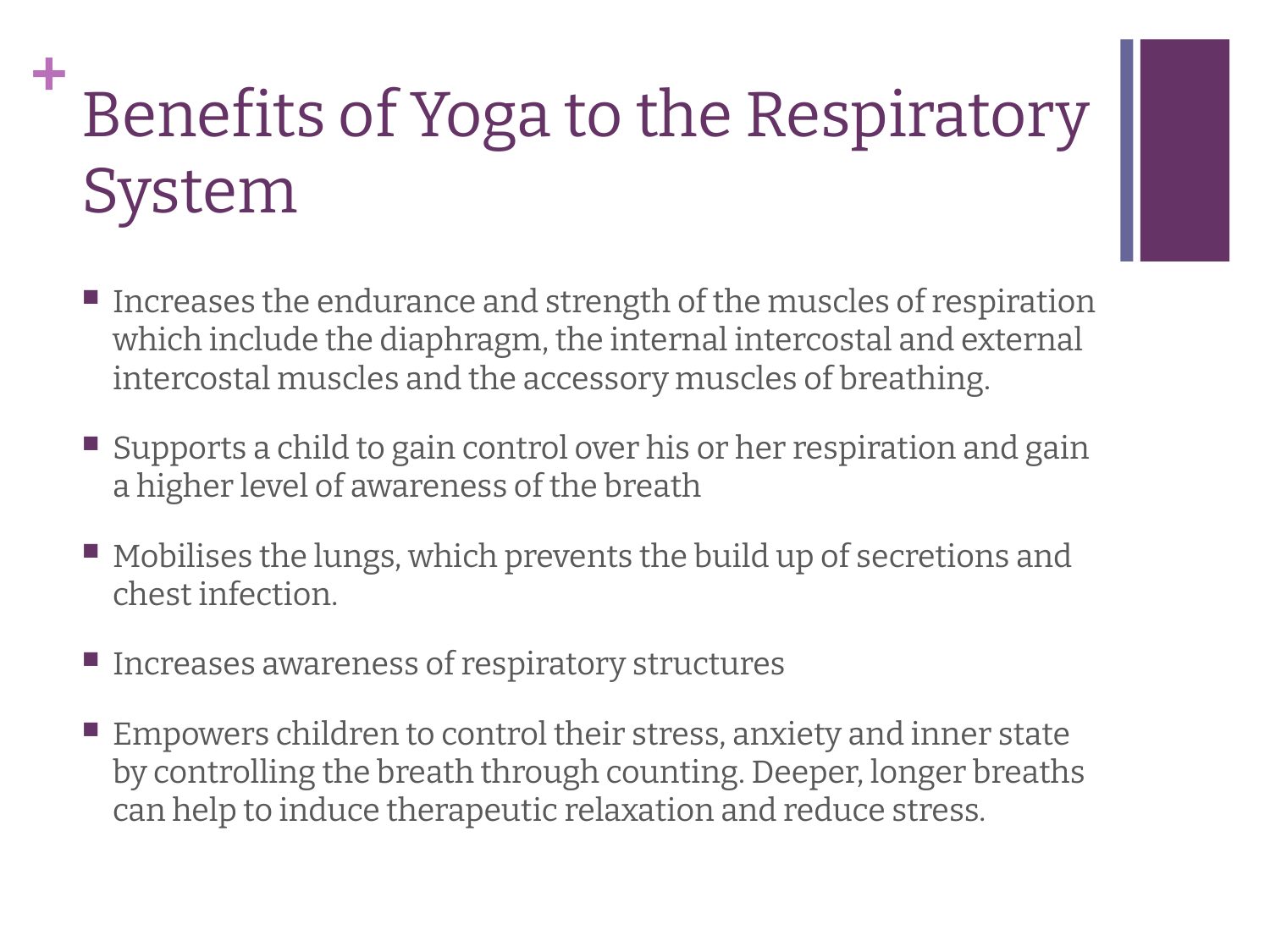

# Benefits of Yoga to the Respiratory System
Increases the endurance and strength of the muscles of respiration which include the diaphragm, the internal intercostal and external intercostal muscles and the accessory muscles of breathing.
Supports a child to gain control over his or her respiration and gain a higher level of awareness of the breath
Mobilises the lungs, which prevents the build up of secretions and chest infection.
Increases awareness of respiratory structures
Empowers children to control their stress, anxiety and inner state by controlling the breath through counting. Deeper, longer breaths can help to induce therapeutic relaxation and reduce stress.